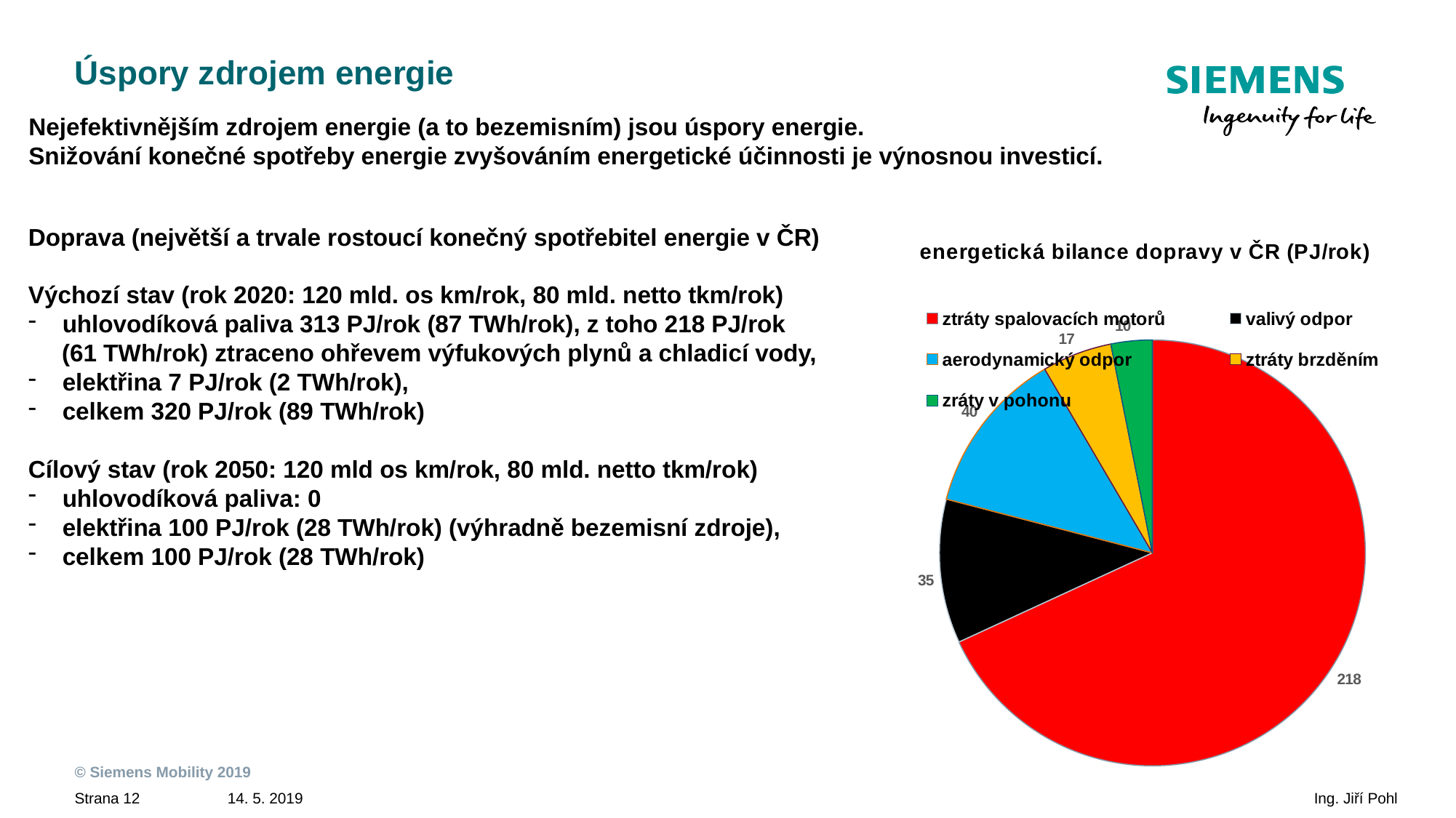

# Úspory zdrojem energie
Nejefektivnějším zdrojem energie (a to bezemisním) jsou úspory energie.
Snižování konečné spotřeby energie zvyšováním energetické účinnosti je výnosnou investicí.
Doprava (největší a trvale rostoucí konečný spotřebitel energie v ČR)

Výchozí stav (rok 2020: 120 mld. os km/rok, 80 mld. netto tkm/rok)
uhlovodíková paliva 313 PJ/rok (87 TWh/rok), z toho 218 PJ/rok
     (61 TWh/rok) ztraceno ohřevem výfukových plynů a chladicí vody,
elektřina 7 PJ/rok (2 TWh/rok),
celkem 320 PJ/rok (89 TWh/rok)

Cílový stav (rok 2050: 120 mld os km/rok, 80 mld. netto tkm/rok)
uhlovodíková paliva: 0
elektřina 100 PJ/rok (28 TWh/rok) (výhradně bezemisní zdroje),
celkem 100 PJ/rok (28 TWh/rok)

### Chart: energetická bilance dopravy v ČR (PJ/rok)

| Category |  |
|---|---|
| ztráty spalovacích motorů | 218.0 |
| valivý odpor | 35.0 |
| aerodynamický odpor | 40.0 |
| ztráty brzděním | 17.0 |
| zráty v pohonu | 10.0 |